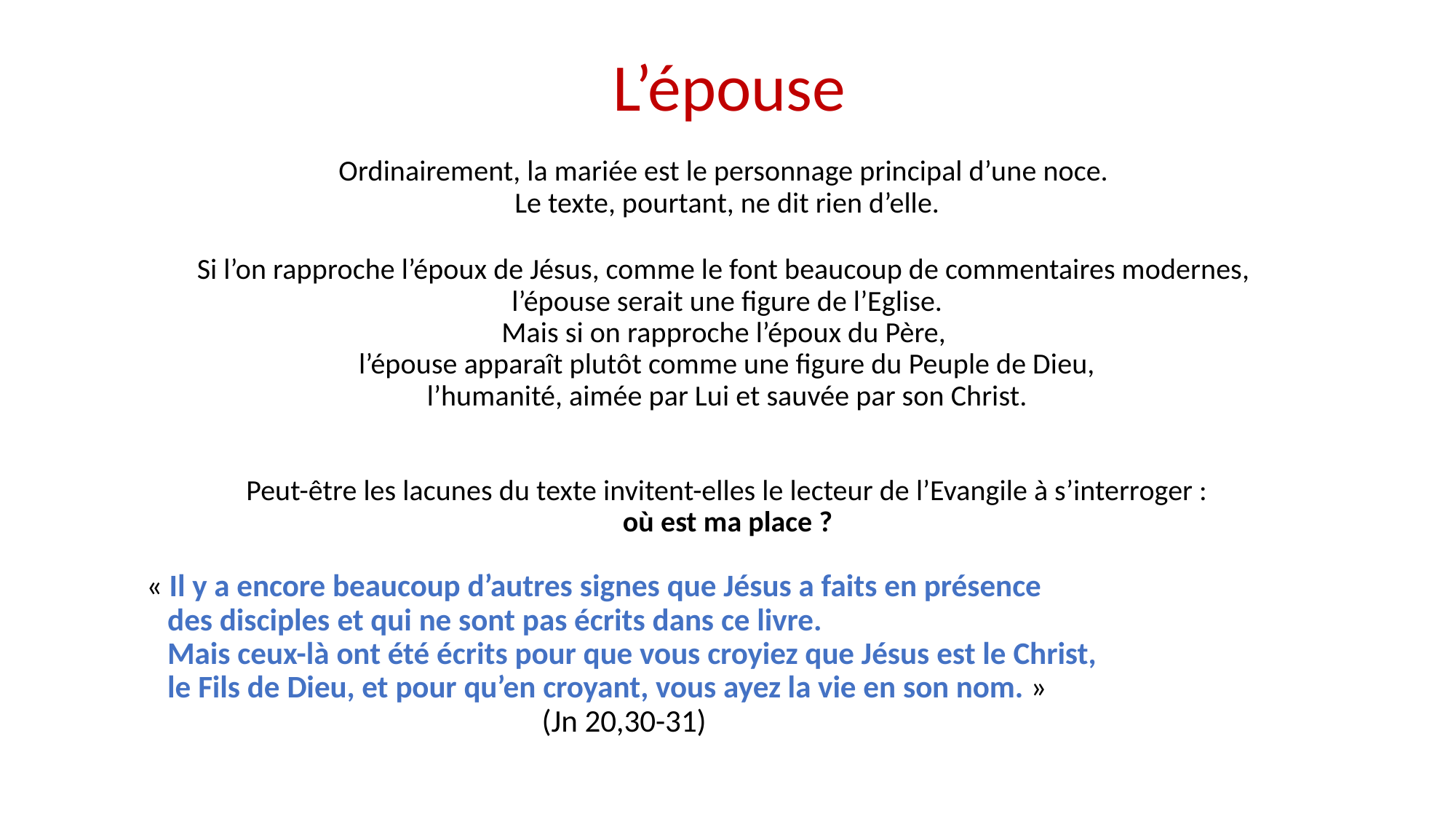

# L’épouse
Ordinairement, la mariée est le personnage principal d’une noce.
Le texte, pourtant, ne dit rien d’elle.
Si l’on rapproche l’époux de Jésus, comme le font beaucoup de commentaires modernes,
l’épouse serait une figure de l’Eglise.
Mais si on rapproche l’époux du Père,
l’épouse apparaît plutôt comme une figure du Peuple de Dieu,
l’humanité, aimée par Lui et sauvée par son Christ.

Peut-être les lacunes du texte invitent-elles le lecteur de l’Evangile à s’interroger :
où est ma place ?
« Il y a encore beaucoup d’autres signes que Jésus a faits en présence
   des disciples et qui ne sont pas écrits dans ce livre.
   Mais ceux-là ont été écrits pour que vous croyiez que Jésus est le Christ,
   le Fils de Dieu, et pour qu’en croyant, vous ayez la vie en son nom. »
                                                        (Jn 20,30-31)